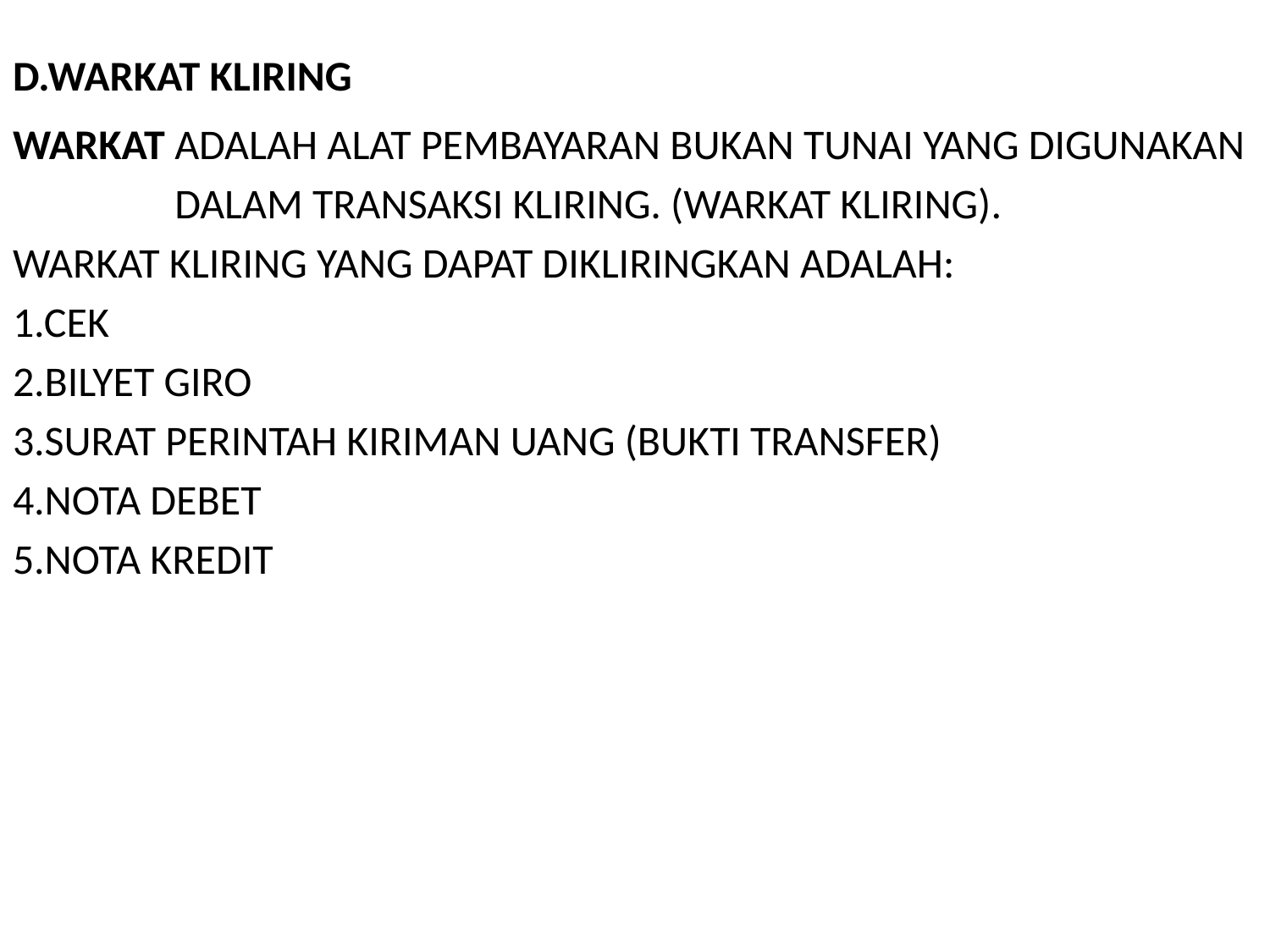

# D.WARKAT KLIRING
WARKAT ADALAH ALAT PEMBAYARAN BUKAN TUNAI YANG DIGUNAKAN
                 DALAM TRANSAKSI KLIRING. (WARKAT KLIRING).
WARKAT KLIRING YANG DAPAT DIKLIRINGKAN ADALAH:
1.CEK
2.BILYET GIRO
3.SURAT PERINTAH KIRIMAN UANG (BUKTI TRANSFER)
4.NOTA DEBET
5.NOTA KREDIT